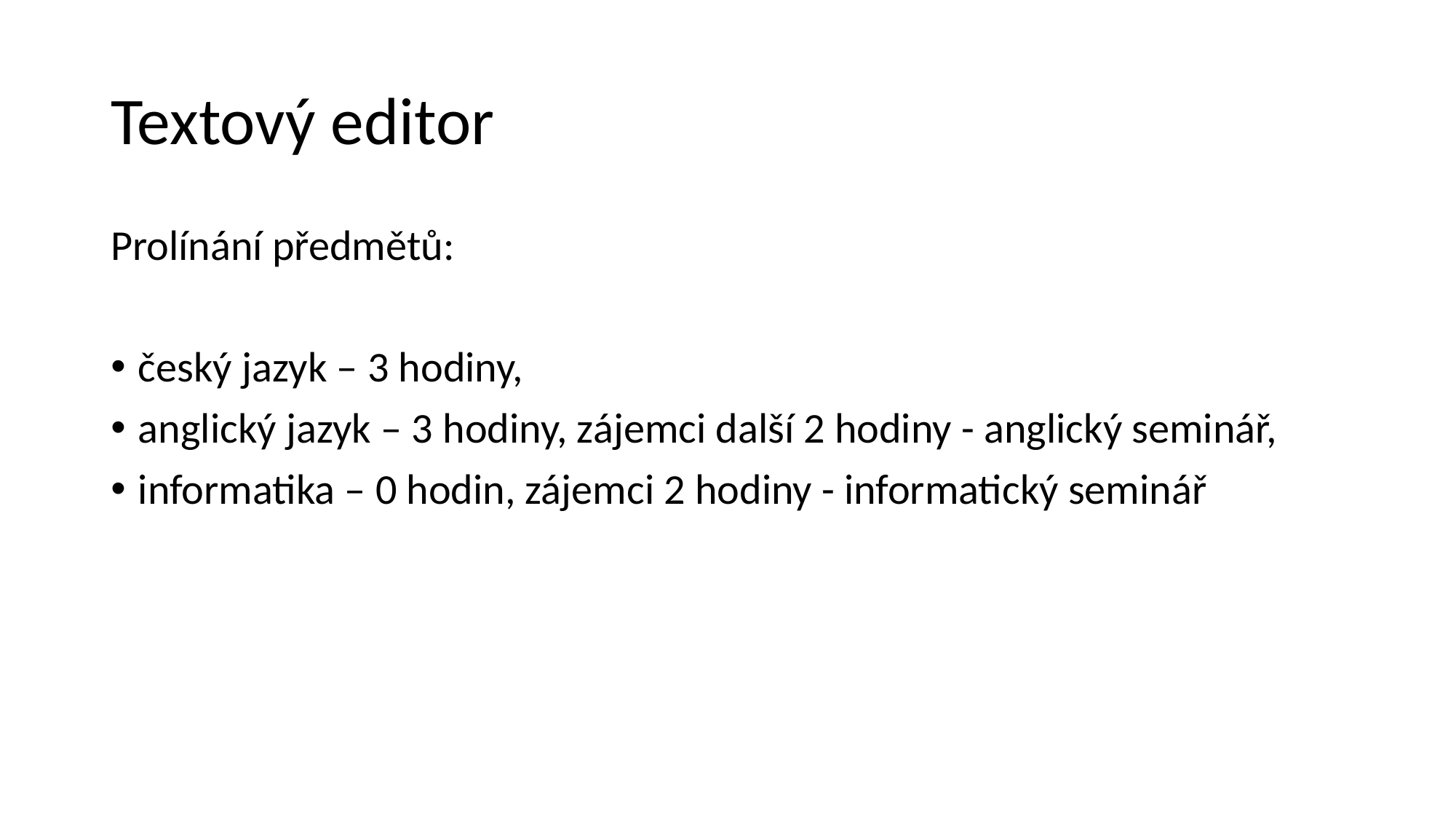

# Textový editor
Prolínání předmětů:

český jazyk – 3 hodiny,
anglický jazyk – 3 hodiny, zájemci další 2 hodiny - anglický seminář,
informatika – 0 hodin, zájemci 2 hodiny - informatický seminář